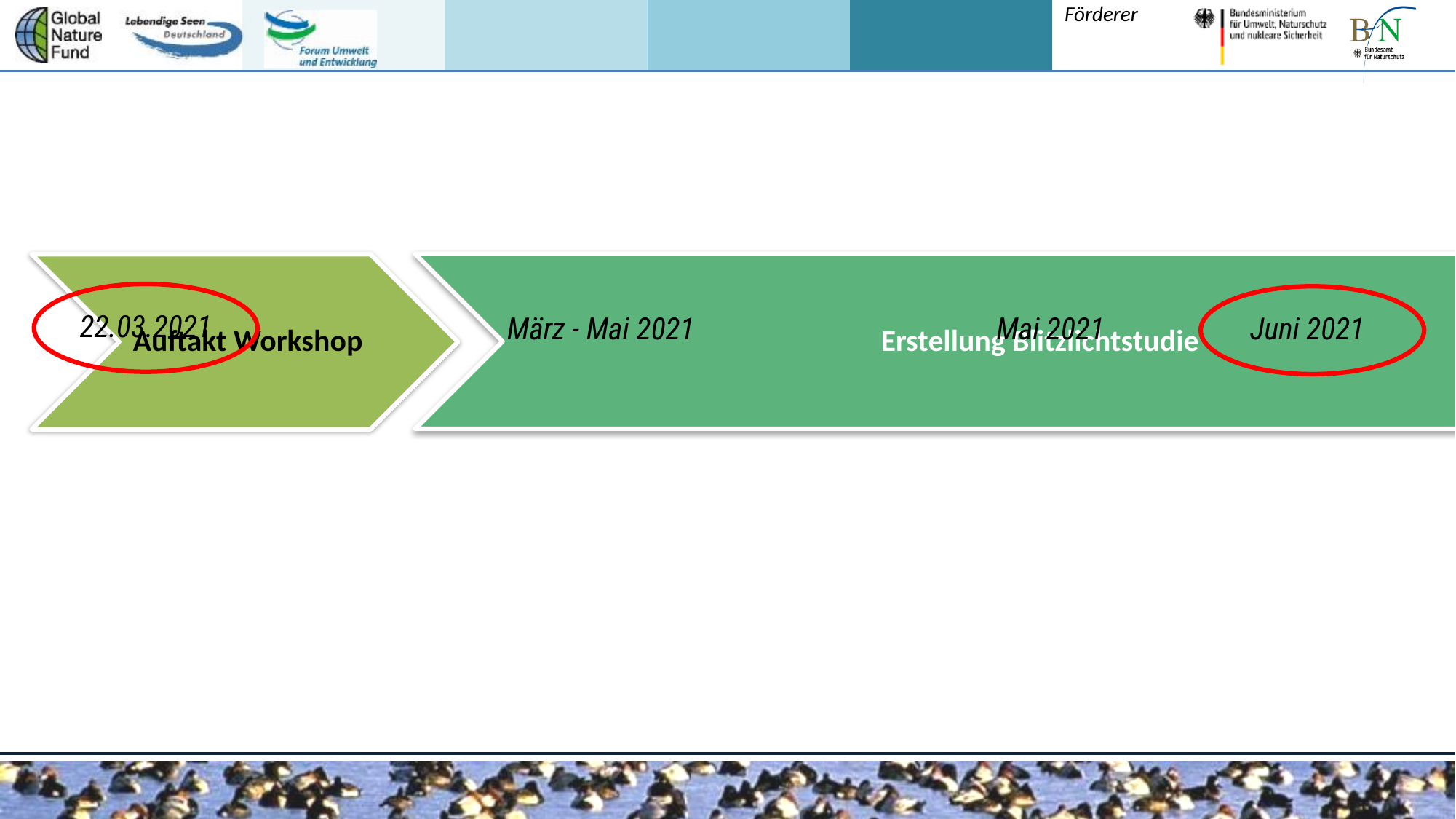

Auftakt Workshop
Erstellung Blitzlichtstudie
Online Workshop
Präsentation der Studie
22.03.2021
Mai 2021
Juni 2021
März - Mai 2021